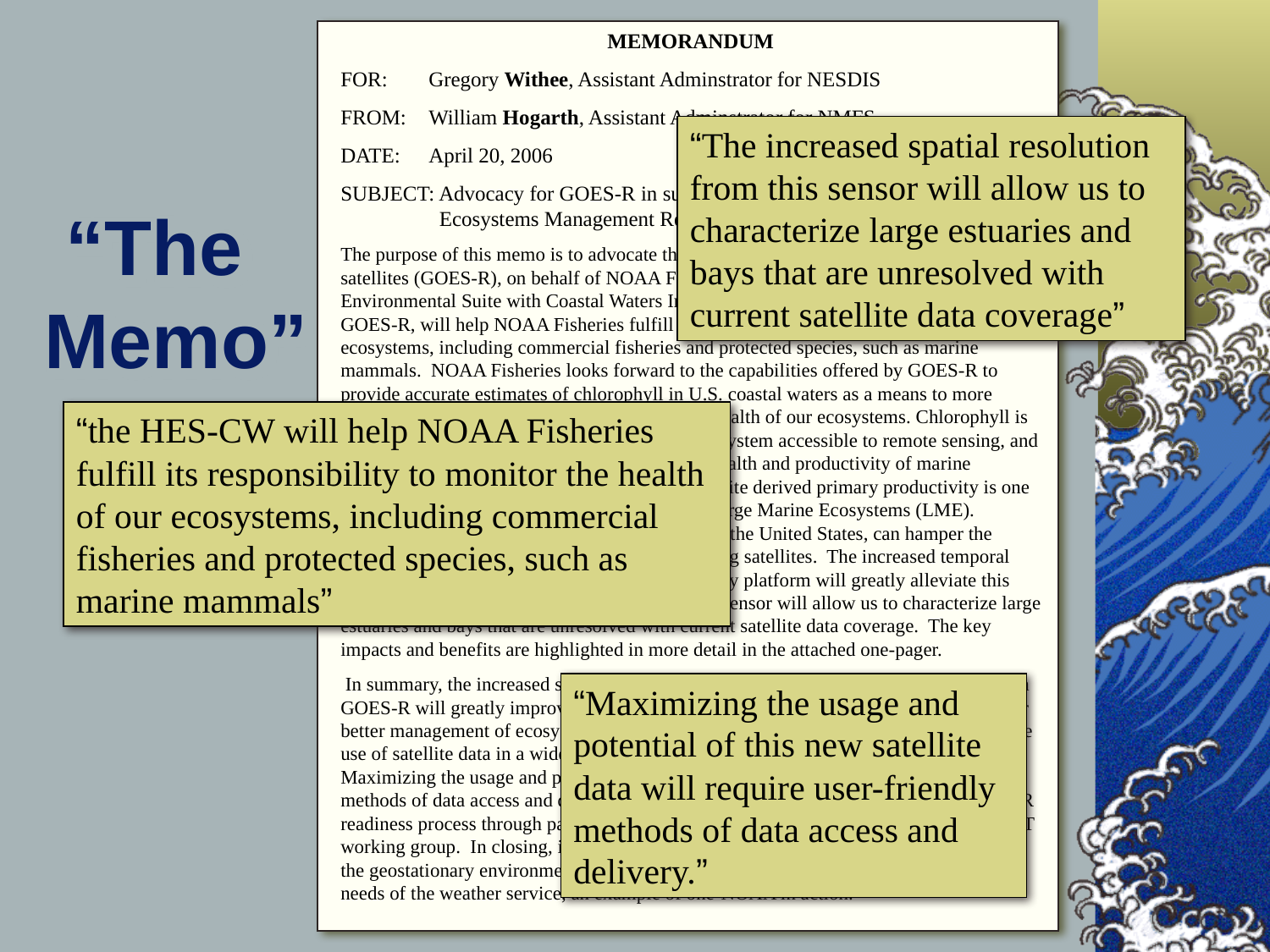

MEMORANDUM
FOR: 	Gregory Withee, Assistant Adminstrator for NESDIS
FROM: 	William Hogarth, Assistant Adminstrator for NMFS
DATE: 	April 20, 2006
SUBJECT: Advocacy for GOES-R in support of Operational Fisheries and 	  Ecosystems Management Requirements
The purpose of this memo is to advocate the next generation of NOAA geostationary satellites (GOES-R), on behalf of NOAA Fisheries.  In particular, the Hyperspectral Environmental Suite with Coastal Waters Imaging capability (HES-CW), to be flown on GOES-R, will help NOAA Fisheries fulfill its responsibility to monitor the health of our ecosystems, including commercial fisheries and protected species, such as marine mammals.  NOAA Fisheries looks forward to the capabilities offered by GOES-R to provide accurate estimates of chlorophyll in U.S. coastal waters as a means to more accurately understand, monitor, and predict the health of our ecosystems. Chlorophyll is the only biological component of the marine ecosystem accessible to remote sensing, and as such provides a key metric for assessing the health and productivity of marine ecosystems on a global scale.  For example, satellite derived primary productivity is one of the key indicators used in the assessment of Large Marine Ecosystems (LME).  However, persistent cloudiness, on both coasts of the United States, can hamper the amount of usable data received from polar-orbiting satellites.  The increased temporal resolution of ocean color data from a geostationary platform will greatly alleviate this issue.  The increased spatial resolution from this sensor will allow us to characterize large estuaries and bays that are unresolved with current satellite data coverage.  The key impacts and benefits are highlighted in more detail in the attached one-pager.
 In summary, the increased spatial and temporal resolution of data from the HES-CW on GOES-R will greatly improve our ability to characterize and monitor coastal regions for better management of ecosystems and fisheries.  This capability will greatly improve the use of satellite data in a wide variety of applications within NOAA Fisheries.  Maximizing the usage and potential of this new satellite data will require user-friendly methods of data access and delivery.  NOAA Fisheries is currently active in the GOES-R readiness process through participation in the GOES-R user conferences and the COAST working group.  In closing, it is encouraging to see NOAA expanding the capabilities of the geostationary environmental satellites beyond their traditional role of serving the needs of the weather service, an example of one-NOAA in action.

“The increased spatial resolution from this sensor will allow us to characterize large estuaries and bays that are unresolved with current satellite data coverage”
 “The   Memo”
“the HES-CW will help NOAA Fisheries fulfill its responsibility to monitor the health of our ecosystems, including commercial fisheries and protected species, such as marine mammals”
“Maximizing the usage and potential of this new satellite data will require user-friendly methods of data access and delivery.”